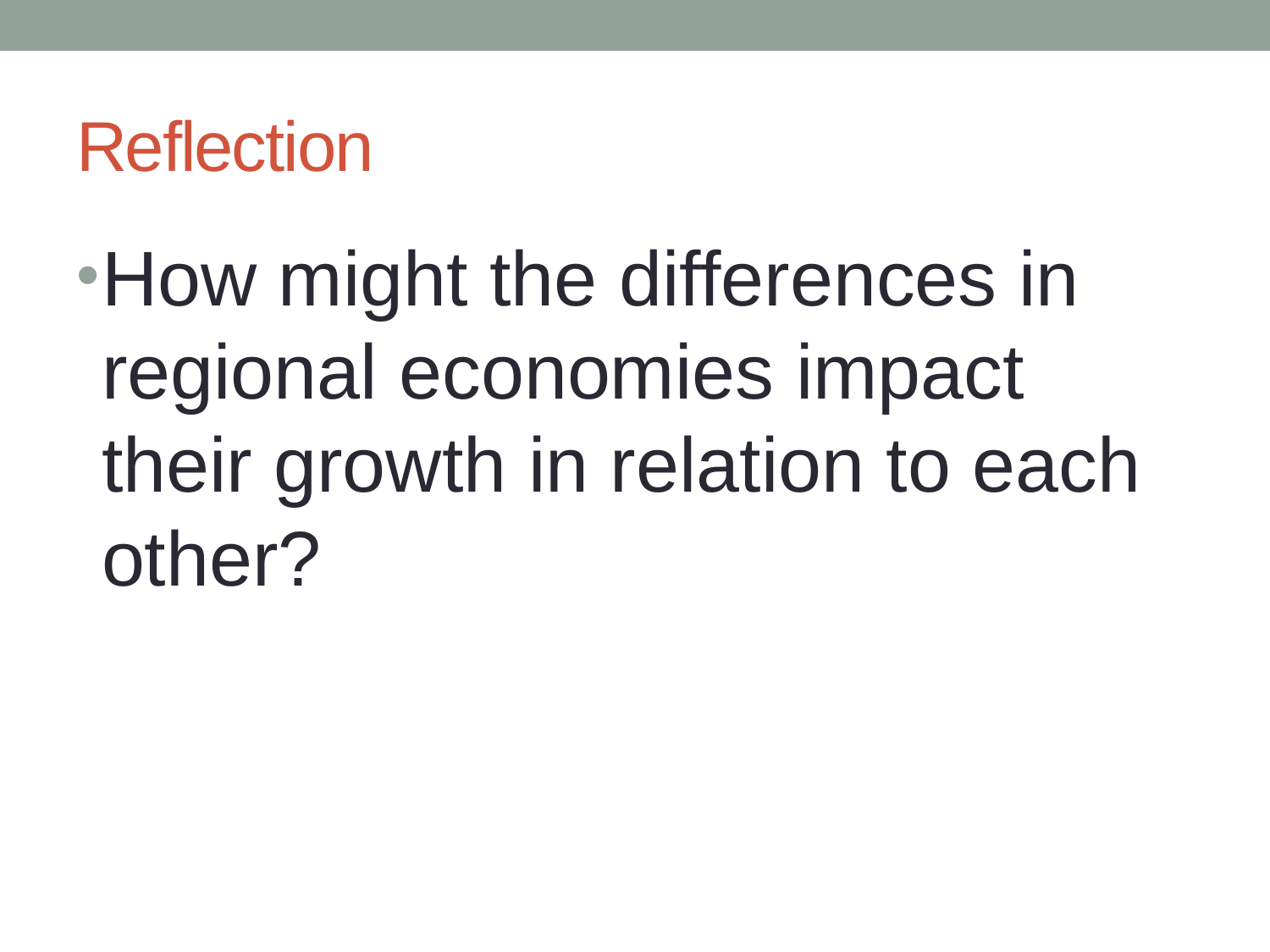

# Reflection
How might the differences in regional economies impact their growth in relation to each other?